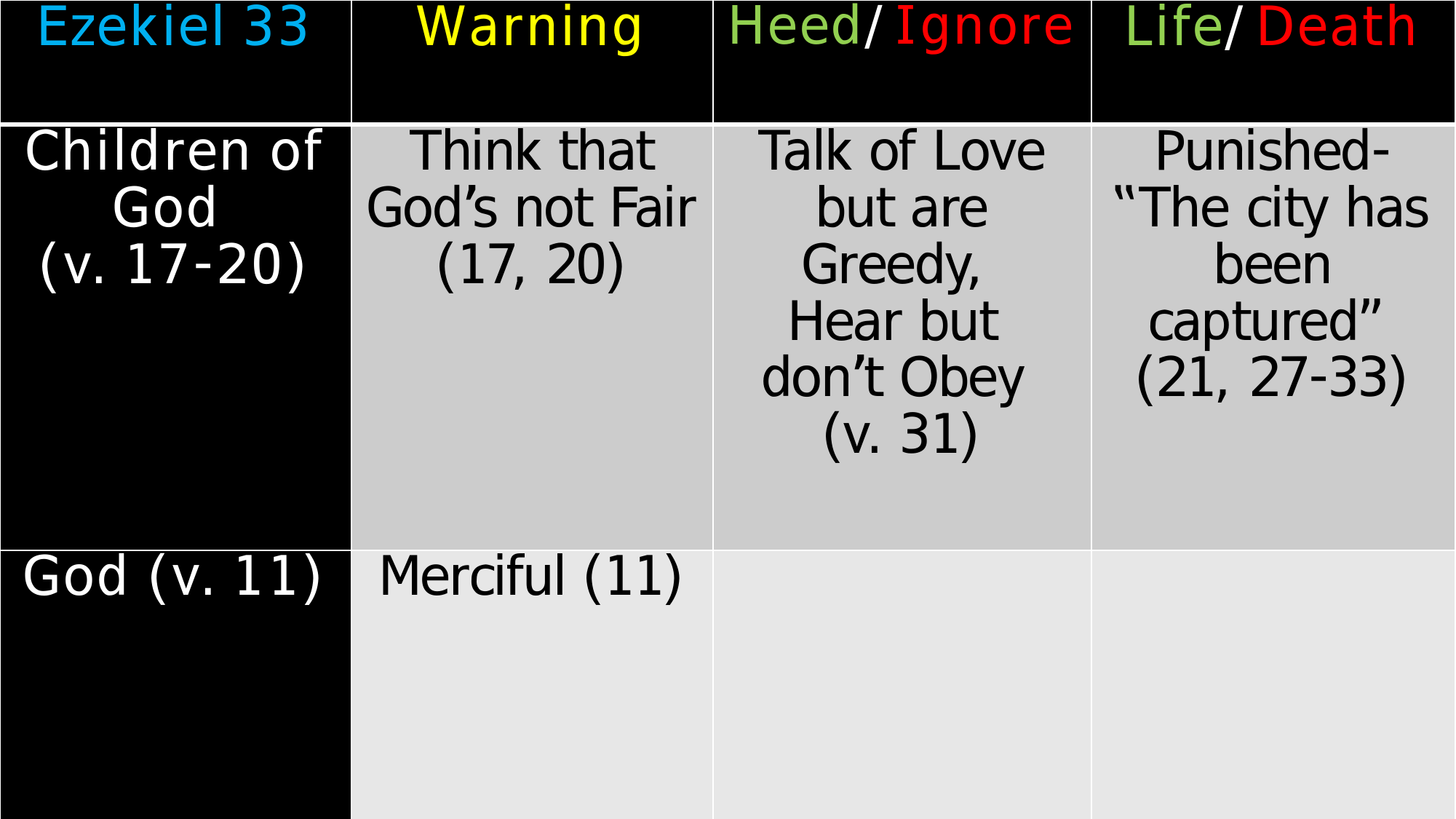

| Ezekiel 33 | Warning | Heed/Ignore | Life/Death |
| --- | --- | --- | --- |
| Children of God (v. 17-20) | Think that God’s not Fair (17, 20) | Talk of Love but are Greedy, Hear but don’t Obey (v. 31) | Punished- “The city has been captured” (21, 27-33) |
| God (v. 11) | Merciful (11) |  |  |